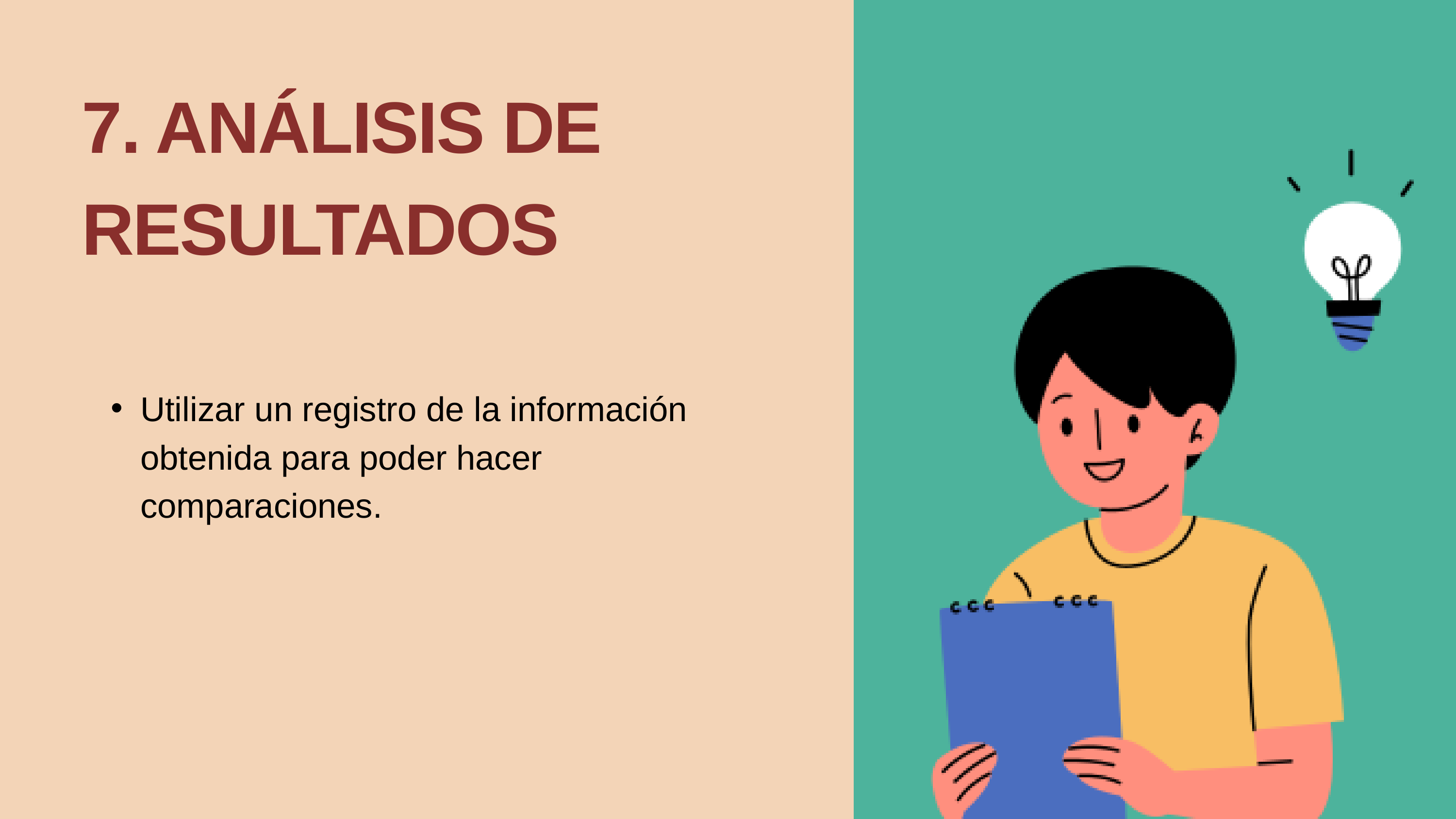

7. ANÁLISIS DE RESULTADOS

Utilizar un registro de la información obtenida para poder hacer comparaciones.